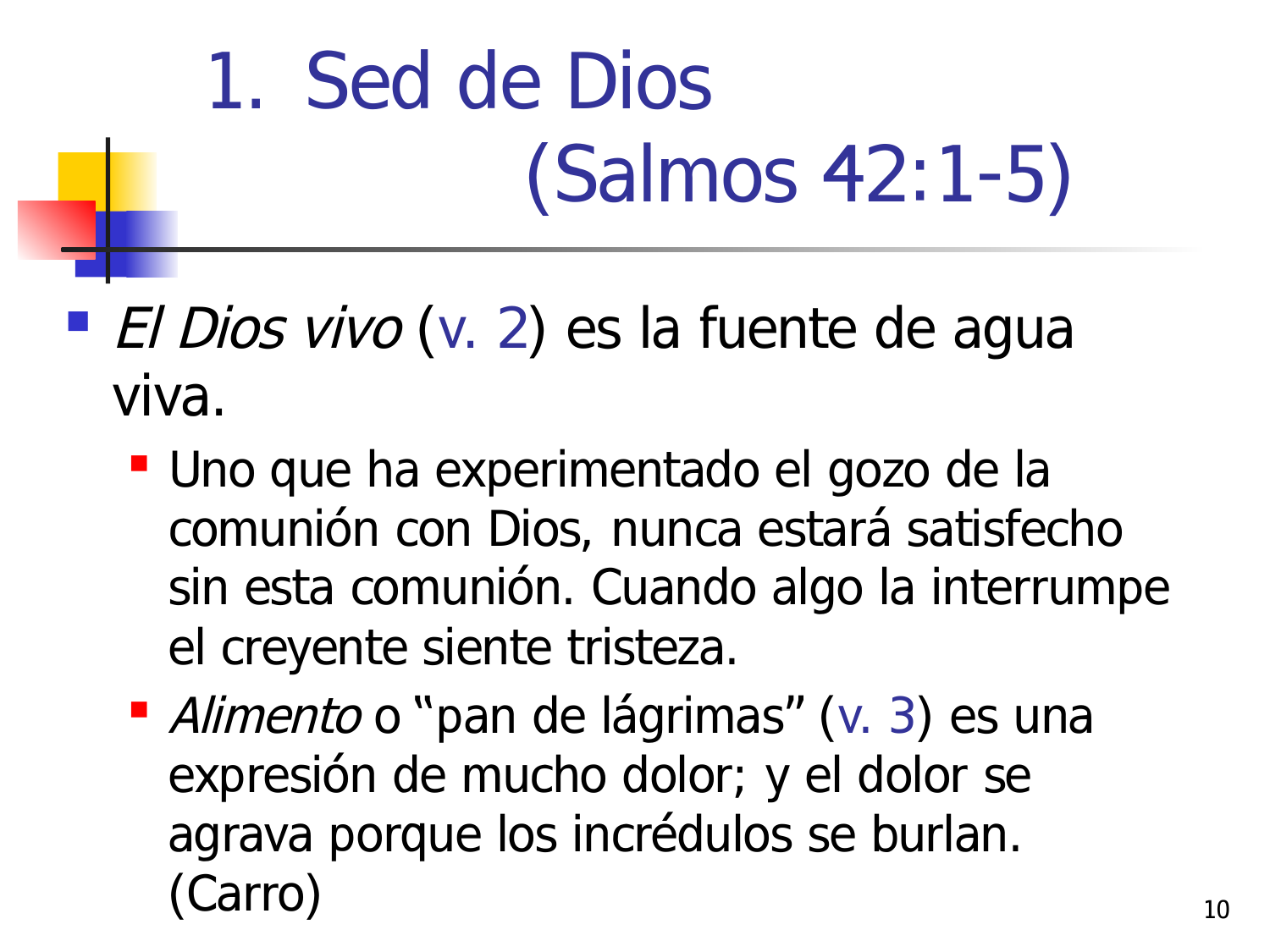

# Sed de Dios                           (Salmos 42:1-5)
El Dios vivo (v. 2) es la fuente de agua viva.
Uno que ha experimentado el gozo de la comunión con Dios, nunca estará satisfecho sin esta comunión. Cuando algo la interrumpe el creyente siente tristeza.
Alimento o “pan de lágrimas” (v. 3) es una expresión de mucho dolor; y el dolor se agrava porque los incrédulos se burlan. (Carro)
10